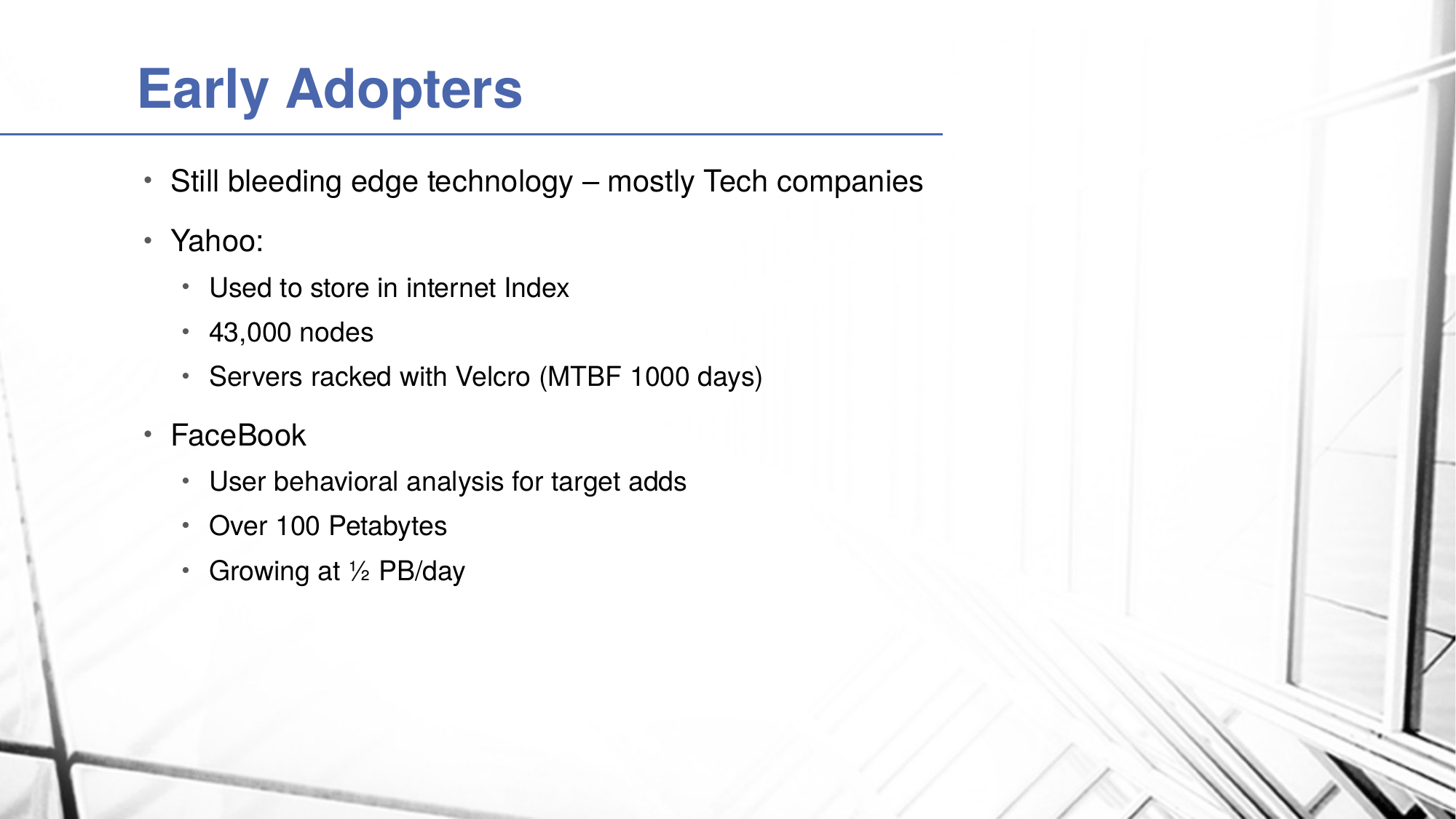

# Early Adopters
Still bleeding edge technology – mostly Tech companies
Yahoo:
Used to store in internet Index
43,000 nodes
Servers racked with Velcro (MTBF 1000 days)
FaceBook
User behavioral analysis for target adds
Over 100 Petabytes
Growing at ½ PB/day